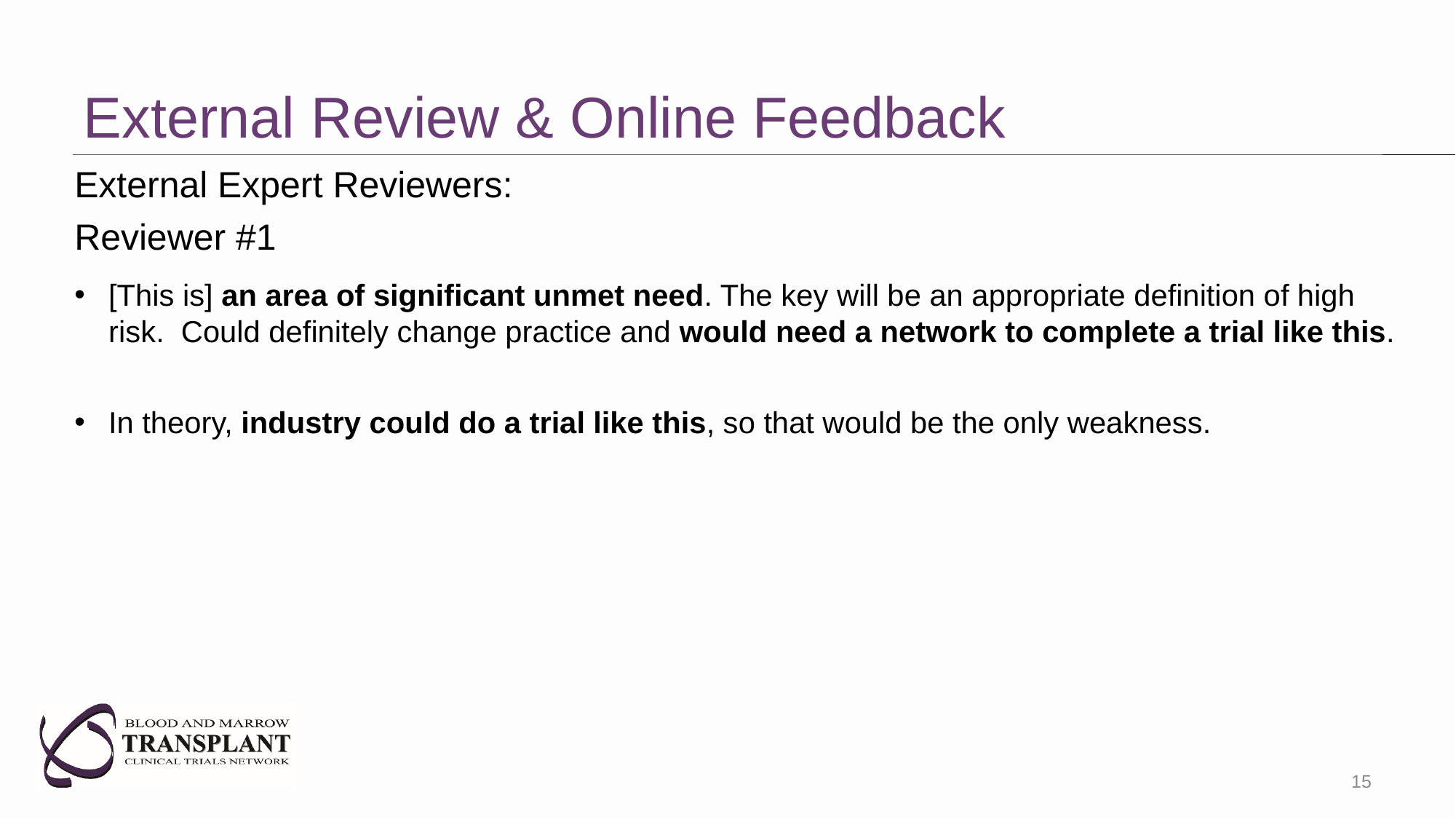

# External Review & Online Feedback
External Expert Reviewers:
Reviewer #1
[This is] an area of significant unmet need. The key will be an appropriate definition of high risk.  Could definitely change practice and would need a network to complete a trial like this.
In theory, industry could do a trial like this, so that would be the only weakness.

15